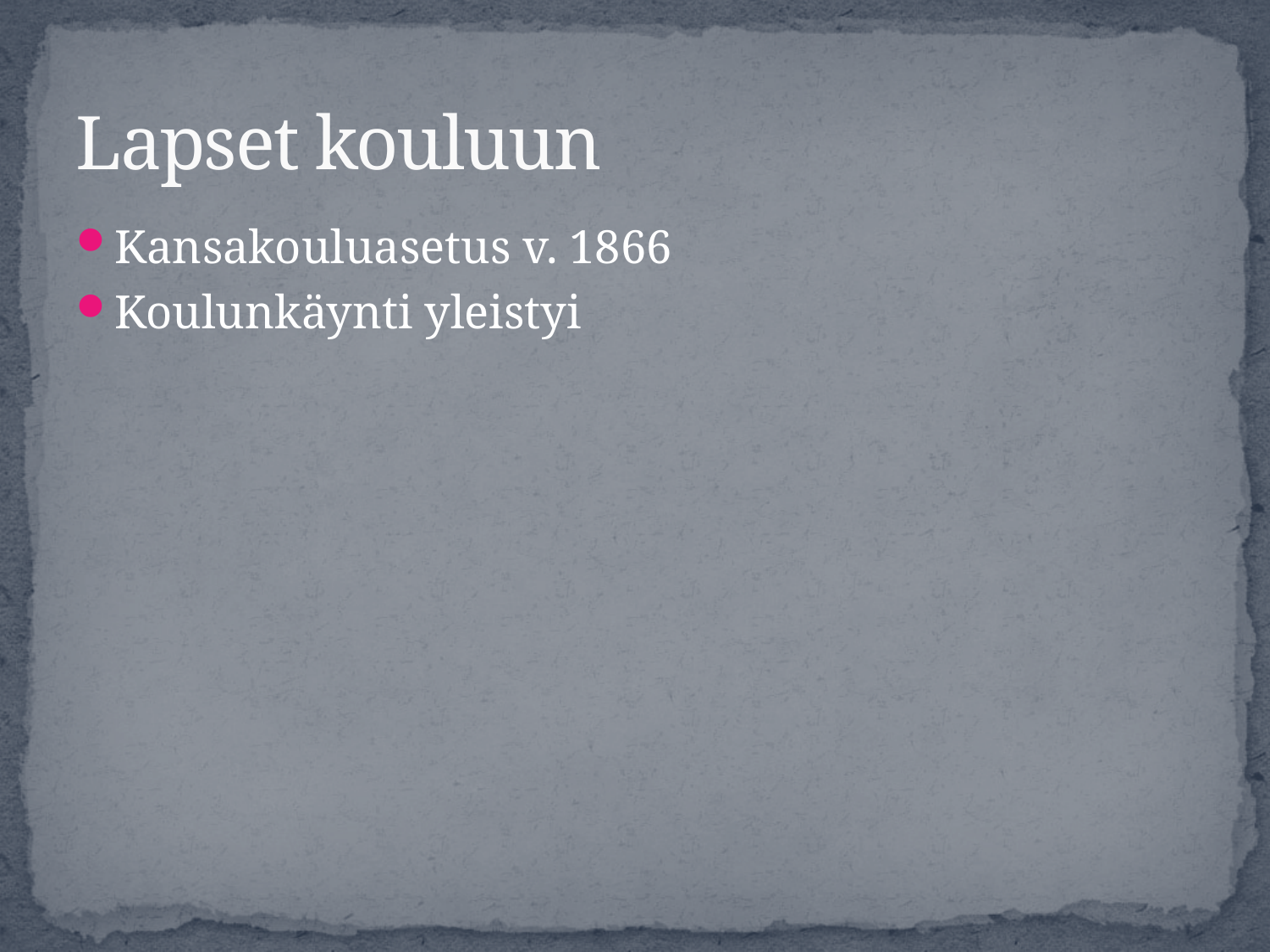

# Lapset kouluun
Kansakouluasetus v. 1866
Koulunkäynti yleistyi